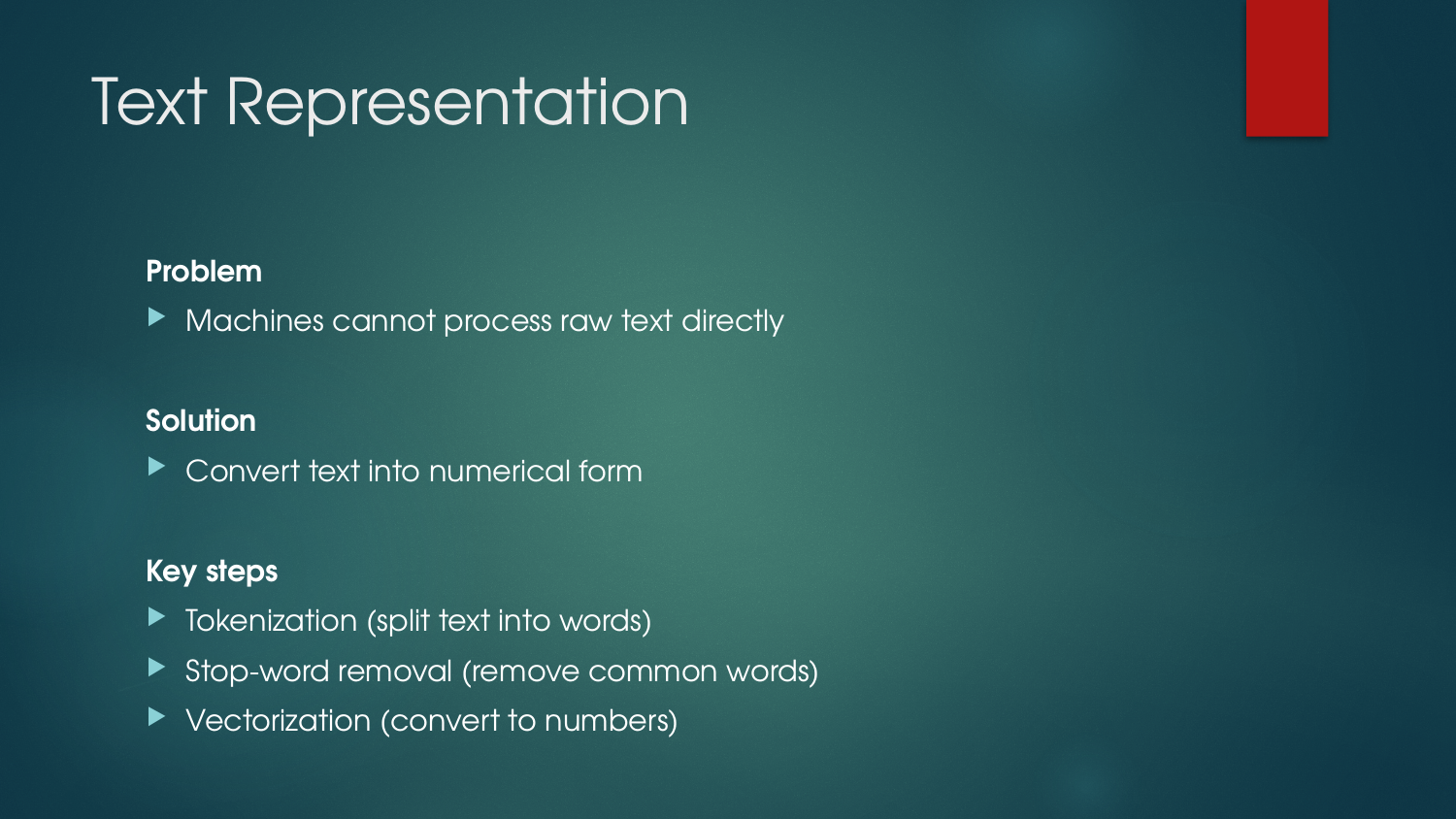

# Text Representation
Problem
Machines cannot process raw text directly

Solution
Convert text into numerical form

Key steps
Tokenization (split text into words)
Stop-word removal (remove common words)
Vectorization (convert to numbers)